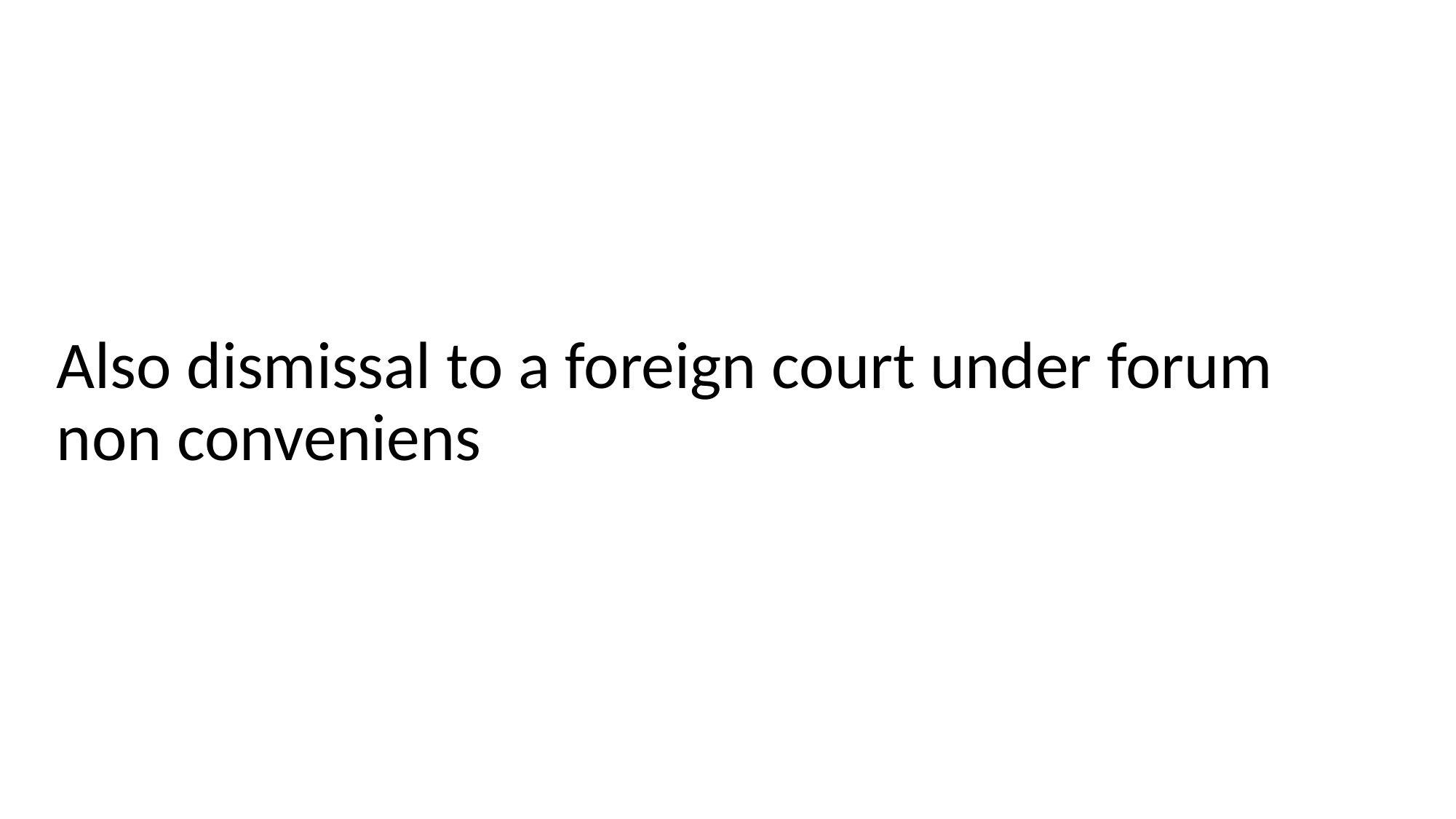

# Also dismissal to a foreign court under forum non conveniens